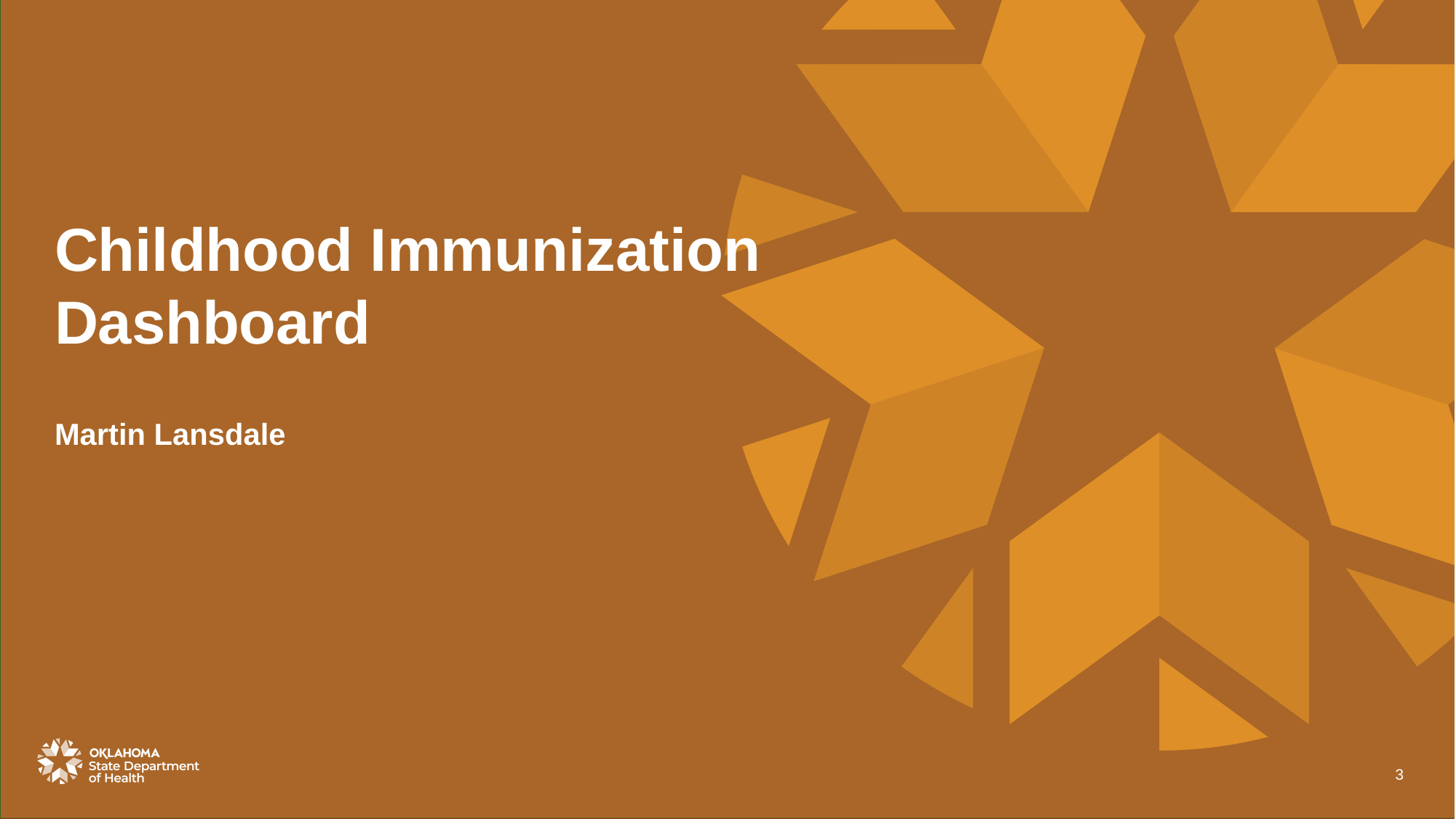

# Childhood Immunization Dashboard
Martin Lansdale
3